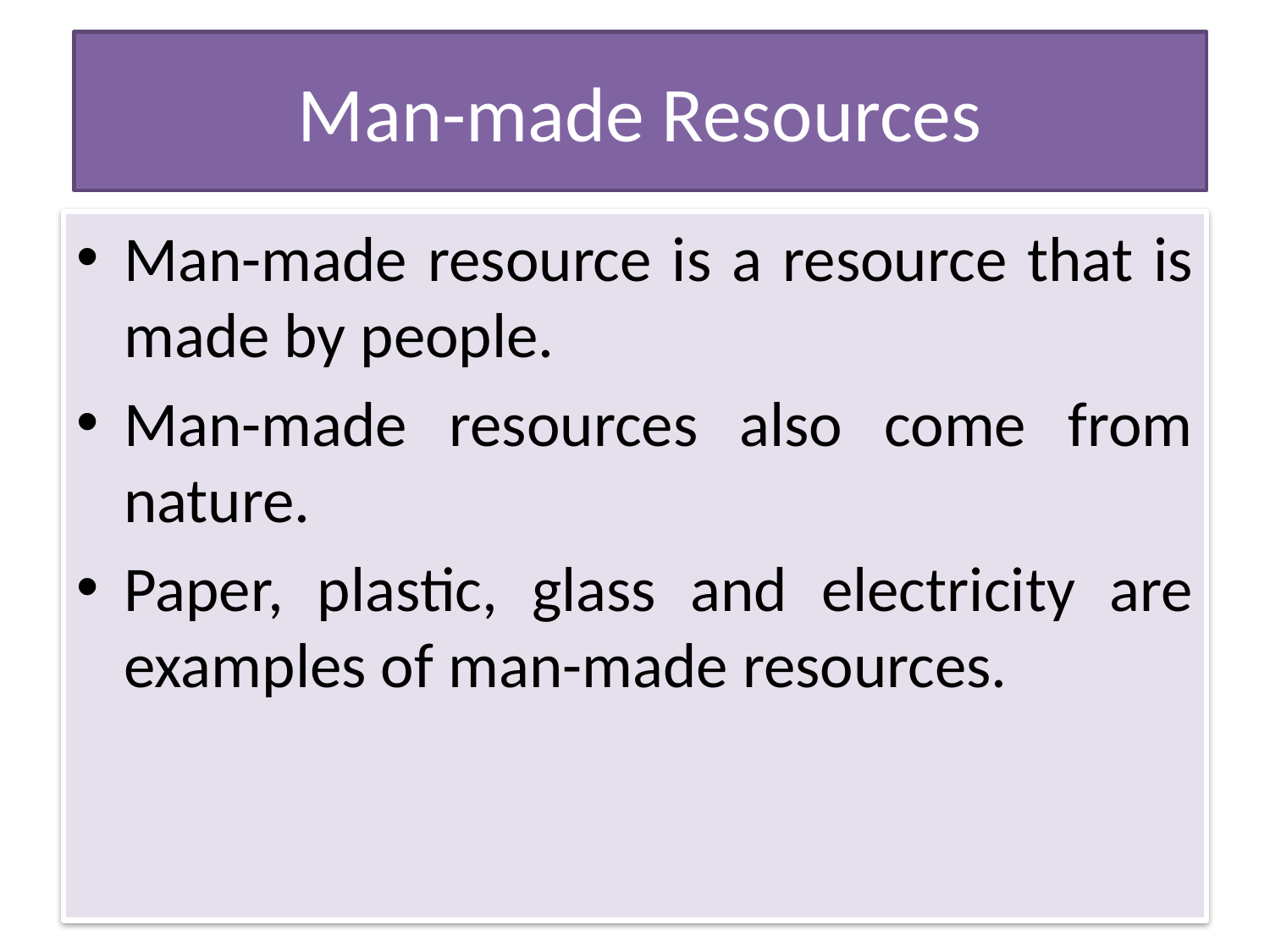

# Man-made Resources
Man-made resource is a resource that is made by people.
Man-made resources also come from nature.
Paper, plastic, glass and electricity are examples of man-made resources.